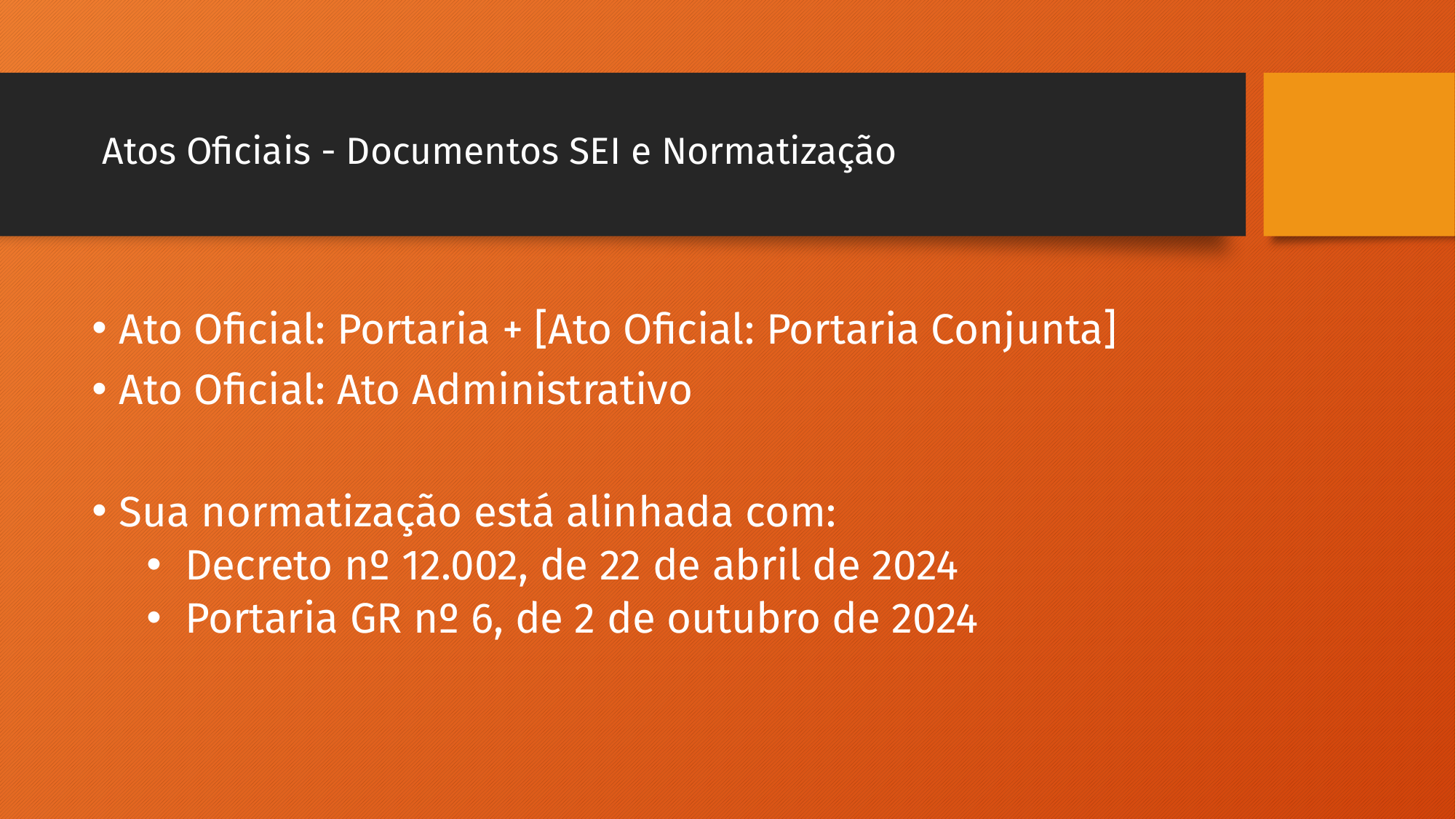

# Atos Oficiais - Documentos SEI e Normatização

Ato Oficial: Portaria + [Ato Oficial: Portaria Conjunta]
Ato Oficial: Ato Administrativo

Sua normatização está alinhada com:
 Decreto nº 12.002, de 22 de abril de 2024
 Portaria GR nº 6, de 2 de outubro de 2024